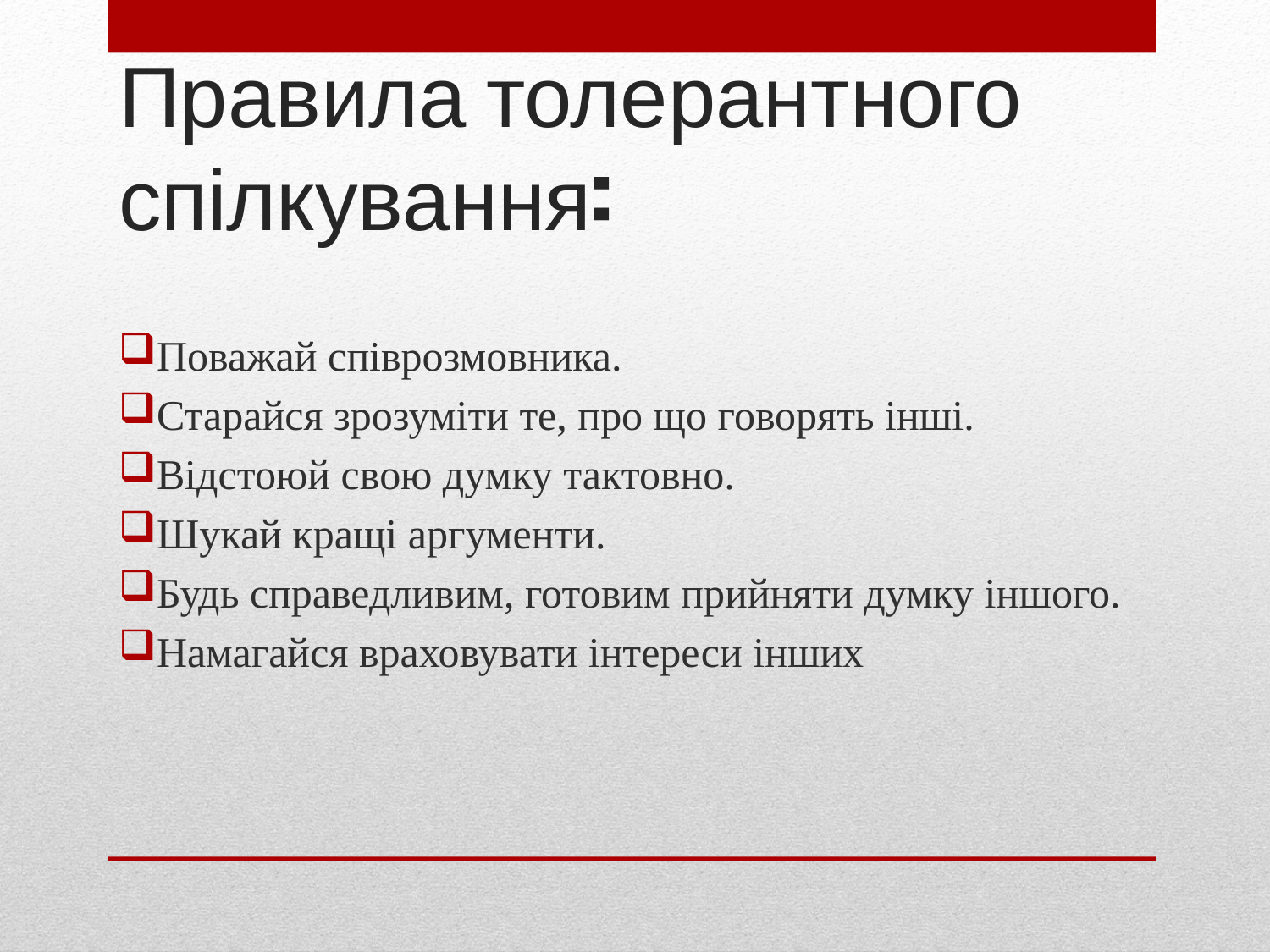

# Правила толерантного спілкування:
Поважай співрозмовника.
Старайся зрозуміти те, про що говорять інші.
Відстоюй свою думку тактовно.
Шукай кращі аргументи.
Будь справедливим, готовим прийняти думку іншого.
Намагайся враховувати інтереси інших